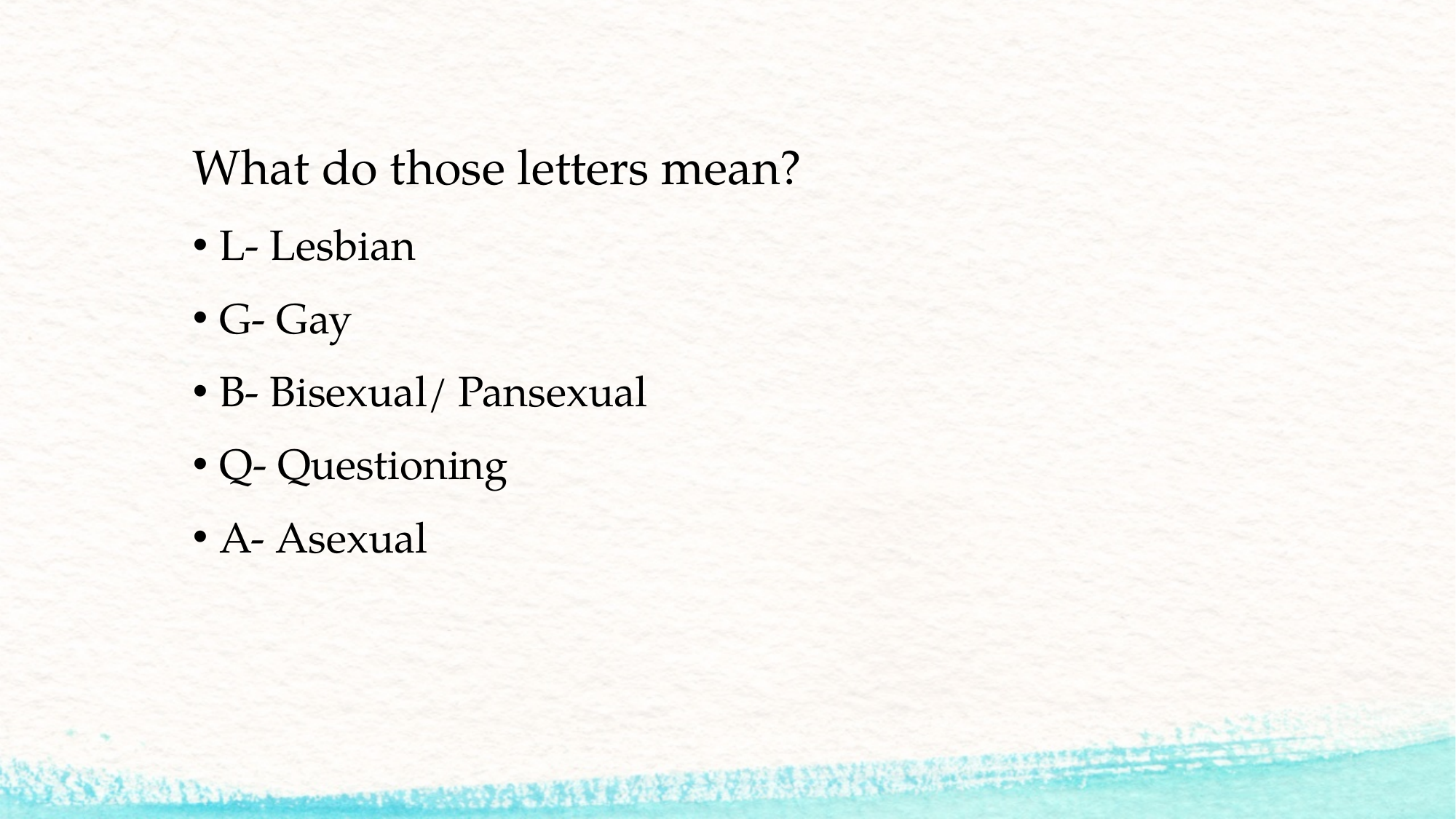

# What do those letters mean?
L- Lesbian
G- Gay
B- Bisexual/ Pansexual
Q- Questioning
A- Asexual